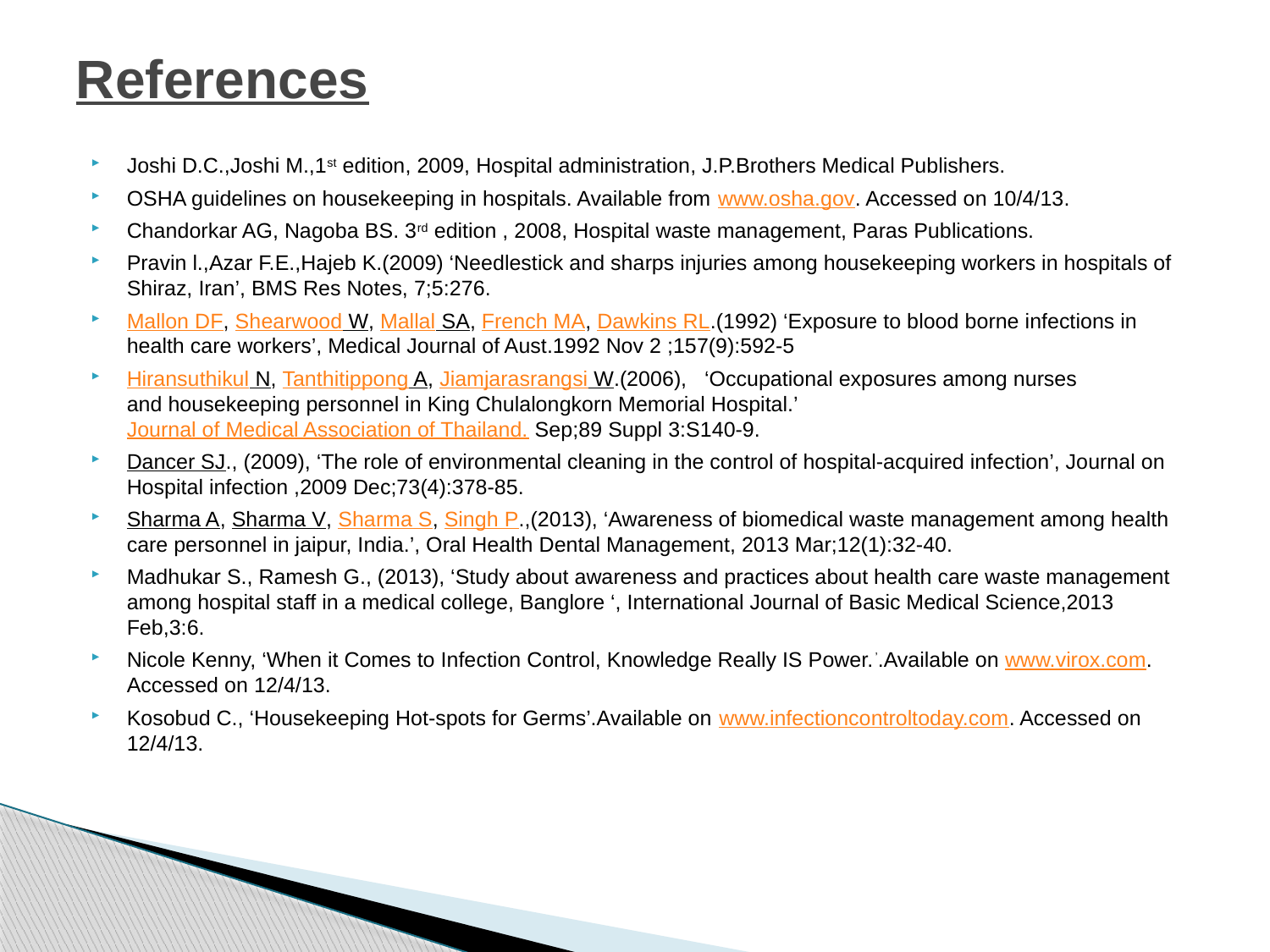

# References
Joshi D.C.,Joshi M.,1st edition, 2009, Hospital administration, J.P.Brothers Medical Publishers.
OSHA guidelines on housekeeping in hospitals. Available from www.osha.gov. Accessed on 10/4/13.
Chandorkar AG, Nagoba BS. 3rd edition , 2008, Hospital waste management, Paras Publications.
Pravin l.,Azar F.E.,Hajeb K.(2009) ‘Needlestick and sharps injuries among housekeeping workers in hospitals of Shiraz, Iran’, BMS Res Notes, 7;5:276.
Mallon DF, Shearwood W, Mallal SA, French MA, Dawkins RL.(1992) ‘Exposure to blood borne infections in health care workers’, Medical Journal of Aust.1992 Nov 2 ;157(9):592-5
Hiransuthikul N, Tanthitippong A, Jiamjarasrangsi W.(2006),   ‘Occupational exposures among nurses and housekeeping personnel in King Chulalongkorn Memorial Hospital.’ Journal of Medical Association of Thailand. Sep;89 Suppl 3:S140-9.
Dancer SJ., (2009), ‘The role of environmental cleaning in the control of hospital-acquired infection’, Journal on Hospital infection ,2009 Dec;73(4):378-85.
Sharma A, Sharma V, Sharma S, Singh P.,(2013), ‘Awareness of biomedical waste management among health care personnel in jaipur, India.’, Oral Health Dental Management, 2013 Mar;12(1):32-40.
Madhukar S., Ramesh G., (2013), ‘Study about awareness and practices about health care waste management among hospital staff in a medical college, Banglore ‘, International Journal of Basic Medical Science,2013 Feb,3:6.
Nicole Kenny, ‘When it Comes to Infection Control, Knowledge Really IS Power.’.Available on www.virox.com.  Accessed on 12/4/13.
Kosobud C., ‘Housekeeping Hot-spots for Germs’.Available on www.infectioncontroltoday.com. Accessed on 12/4/13.